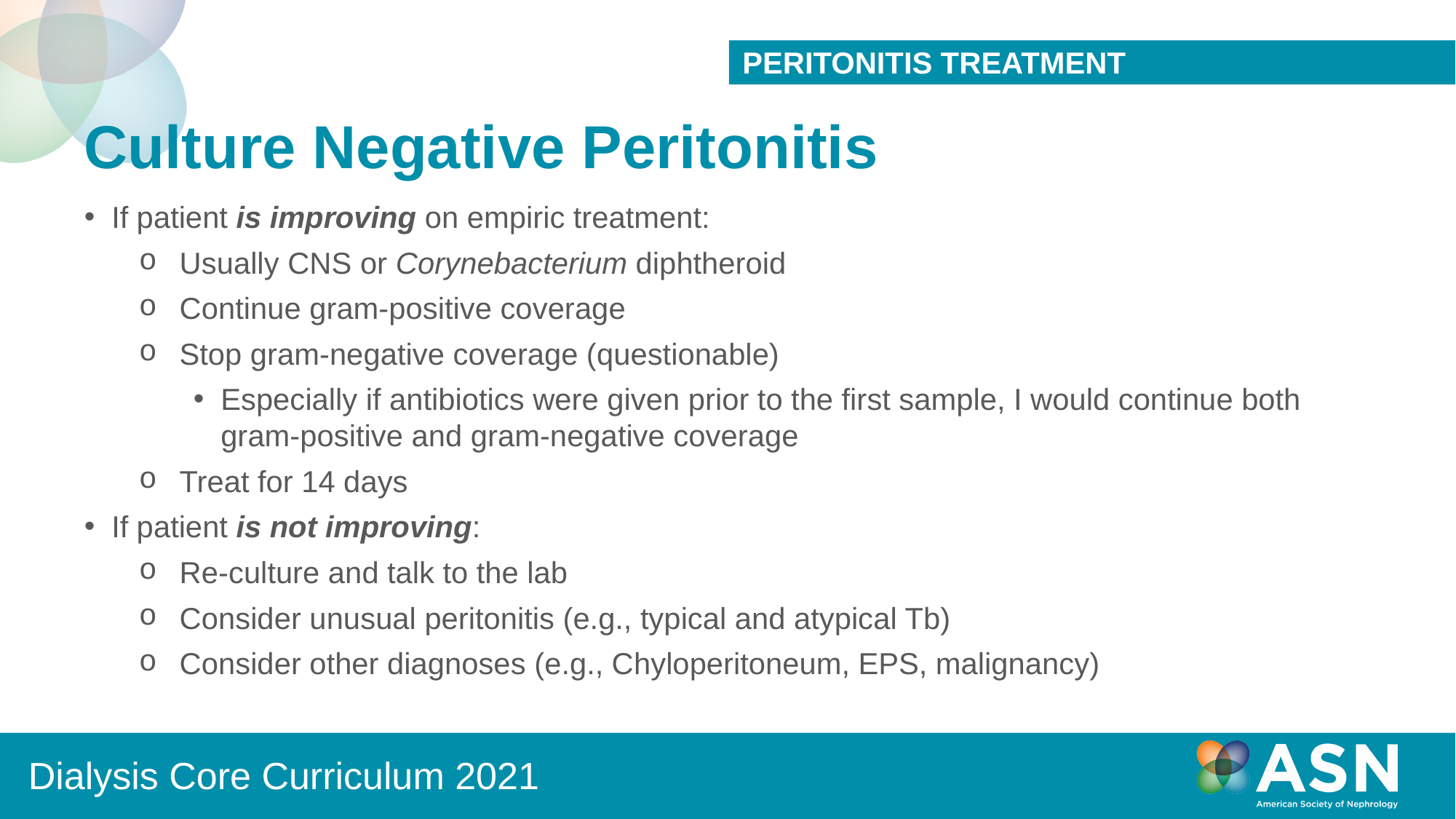

Peritonitis treatment
Culture Negative Peritonitis
If patient is improving on empiric treatment:
Usually CNS or Corynebacterium diphtheroid
Continue gram-positive coverage
Stop gram-negative coverage (questionable)
Especially if antibiotics were given prior to the first sample, I would continue both gram-positive and gram-negative coverage
Treat for 14 days
If patient is not improving:
Re-culture and talk to the lab
Consider unusual peritonitis (e.g., typical and atypical Tb)
Consider other diagnoses (e.g., Chyloperitoneum, EPS, malignancy)
Dialysis Core Curriculum 2021